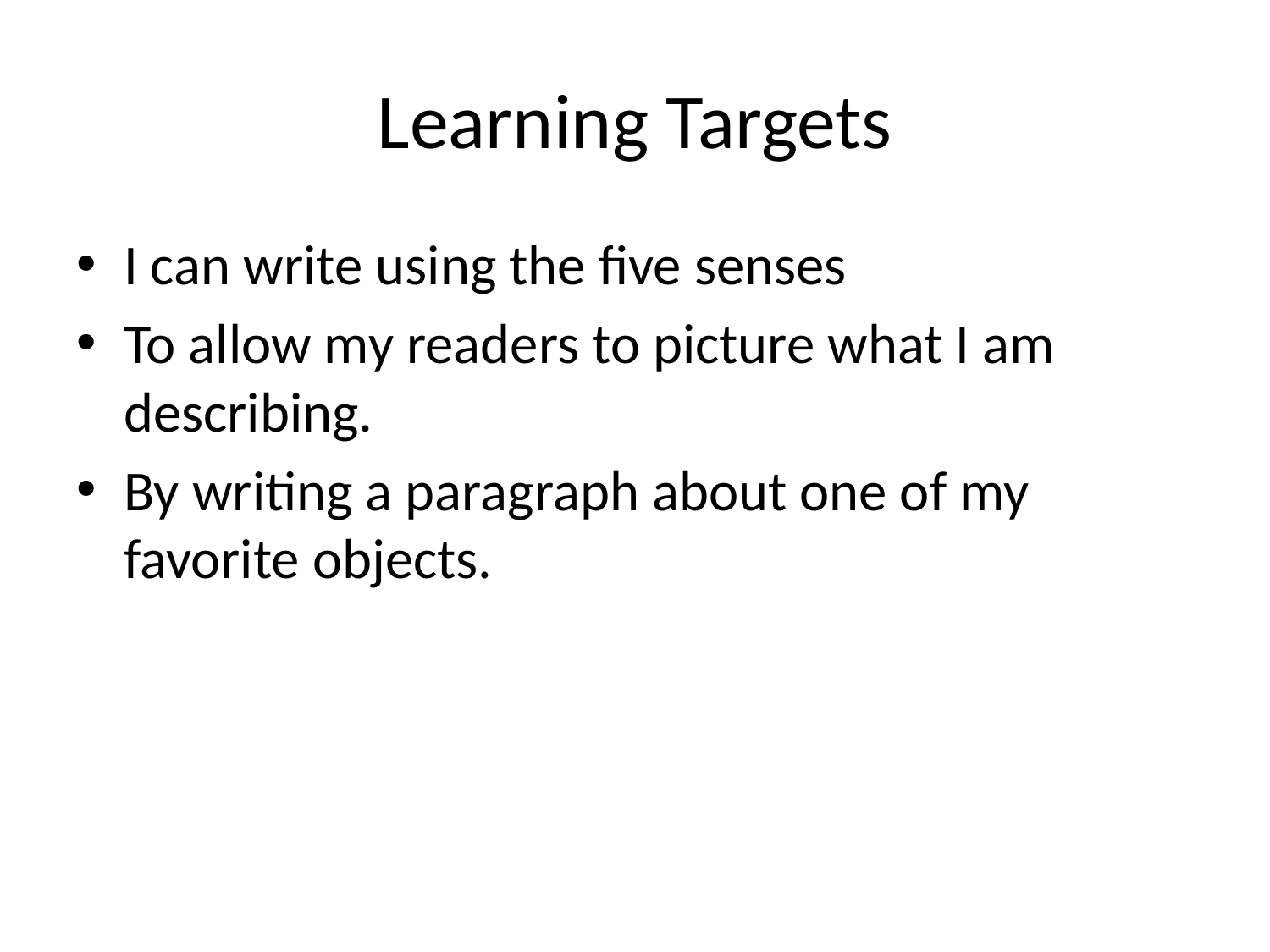

# Learning Targets
I can write using the five senses
To allow my readers to picture what I am describing.
By writing a paragraph about one of my favorite objects.